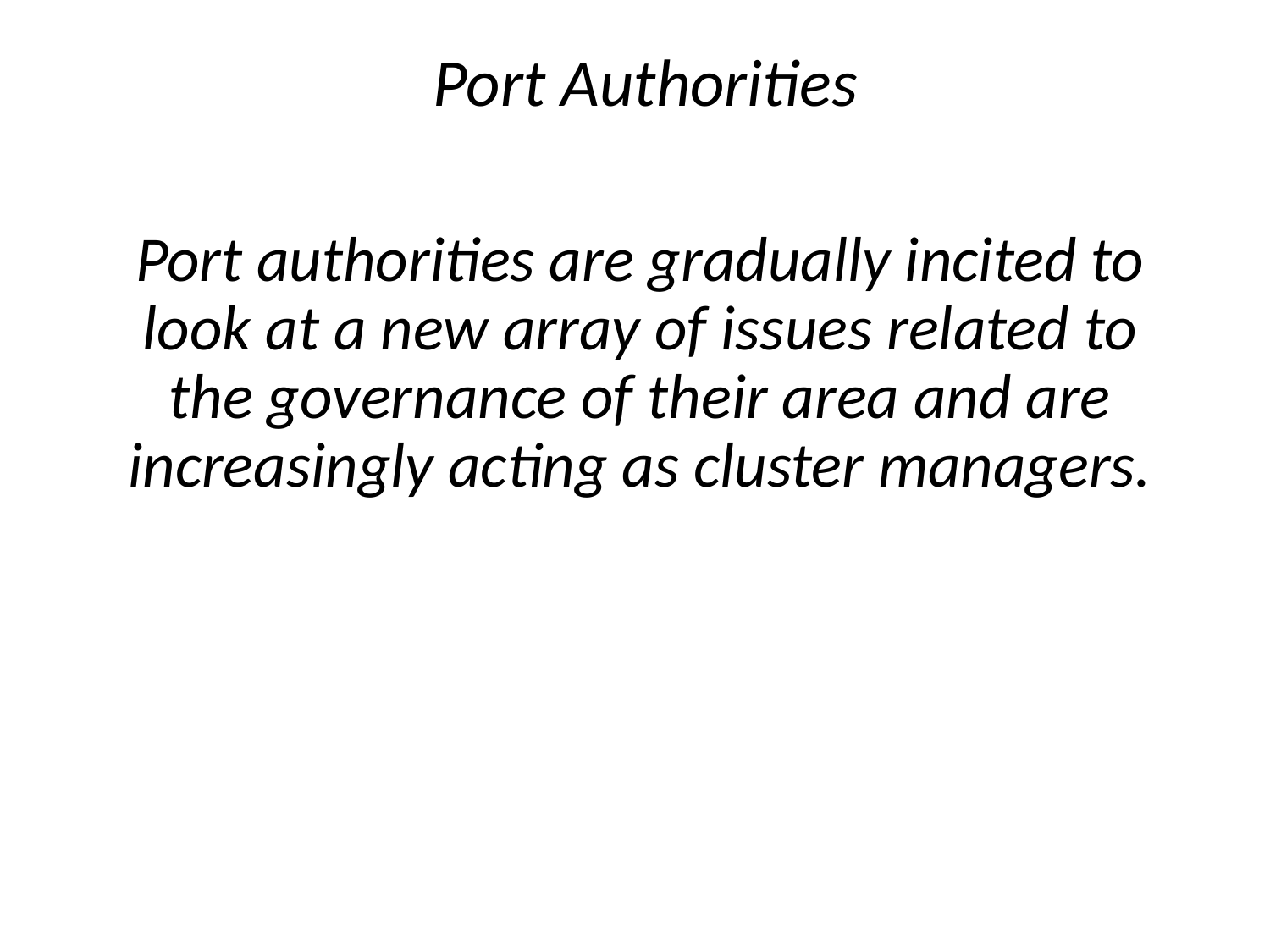

# Port Authorities

Port authorities are gradually incited to look at a new array of issues related to the governance of their area and are increasingly acting as cluster managers.